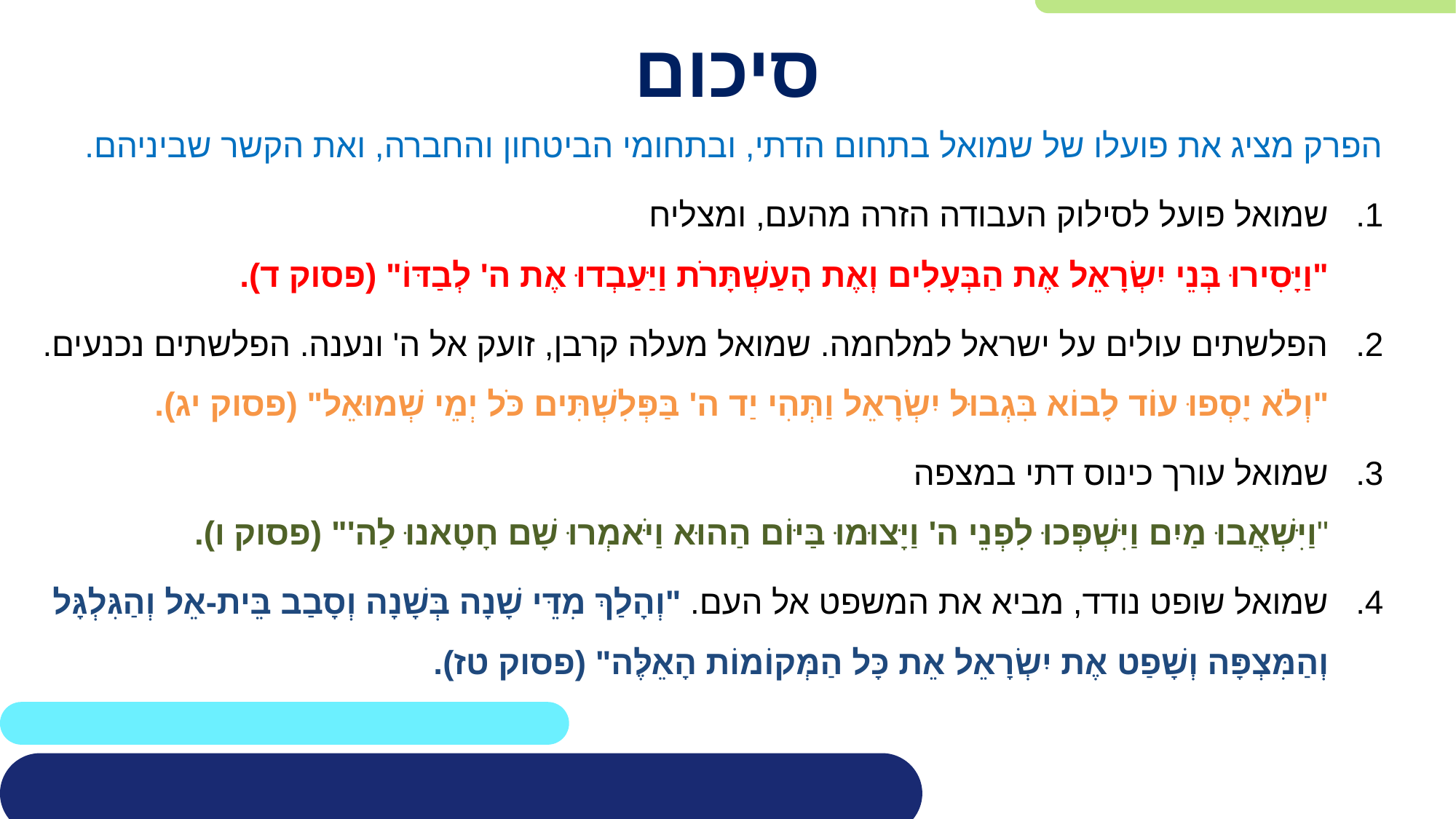

# סיכום
הפרק מציג את פועלו של שמואל בתחום הדתי, ובתחומי הביטחון והחברה, ואת הקשר שביניהם.
שמואל פועל לסילוק העבודה הזרה מהעם, ומצליח
"וַיָּסִירוּ בְּנֵי יִשְׂרָאֵל אֶת הַבְּעָלִים וְאֶת הָעַשְׁתָּרֹת וַיַּעַבְדוּ אֶת ה' לְבַדּוֹ" (פסוק ד).
הפלשתים עולים על ישראל למלחמה. שמואל מעלה קרבן, זועק אל ה' ונענה. הפלשתים נכנעים. "וְלֹא יָסְפוּ עוֹד לָבוֹא בִּגְבוּל יִשְׂרָאֵל וַתְּהִי יַד ה' בַּפְּלִשְׁתִּים כֹּל יְמֵי שְׁמוּאֵל" (פסוק יג).
שמואל עורך כינוס דתי במצפה
"וַיִּשְׁאֲבוּ מַיִם וַיִּשְׁפְּכוּ לִפְנֵי ה' וַיָּצוּמוּ בַּיּוֹם הַהוּא וַיֹּאמְרוּ שָׁם חָטָאנוּ לַה'" (פסוק ו).
שמואל שופט נודד, מביא את המשפט אל העם. "וְהָלַךְ מִדֵּי שָׁנָה בְּשָׁנָה וְסָבַב בֵּית-אֵל וְהַגִּלְגָּל וְהַמִּצְפָּה וְשָׁפַט אֶת יִשְׂרָאֵל אֵת כָּל הַמְּקוֹמוֹת הָאֵלֶּה" (פסוק טז).